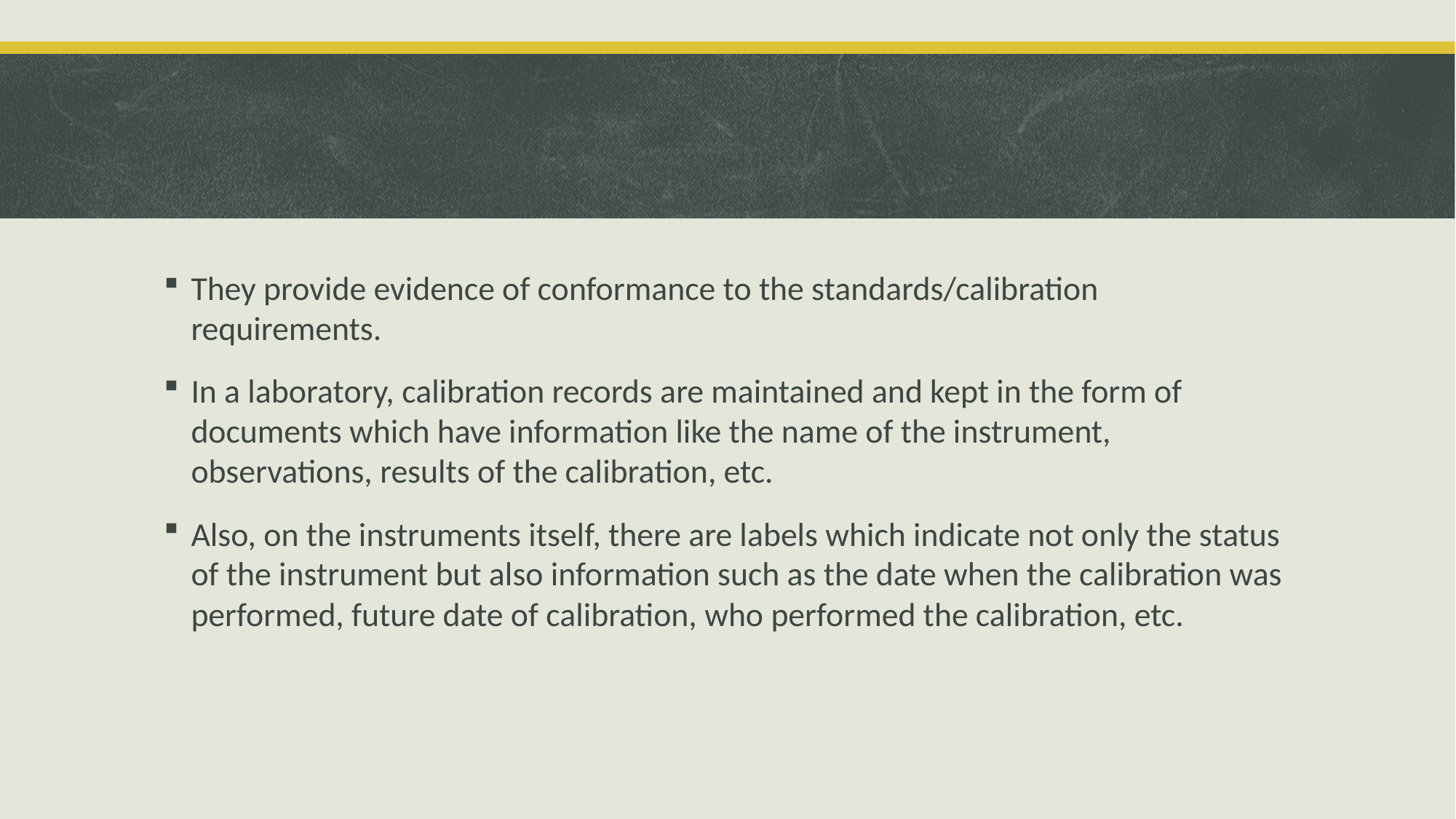

They provide evidence of conformance to the standards/calibration requirements.
In a laboratory, calibration records are maintained and kept in the form of documents which have information like the name of the instrument, observations, results of the calibration, etc.
Also, on the instruments itself, there are labels which indicate not only the status of the instrument but also information such as the date when the calibration was performed, future date of calibration, who performed the calibration, etc.